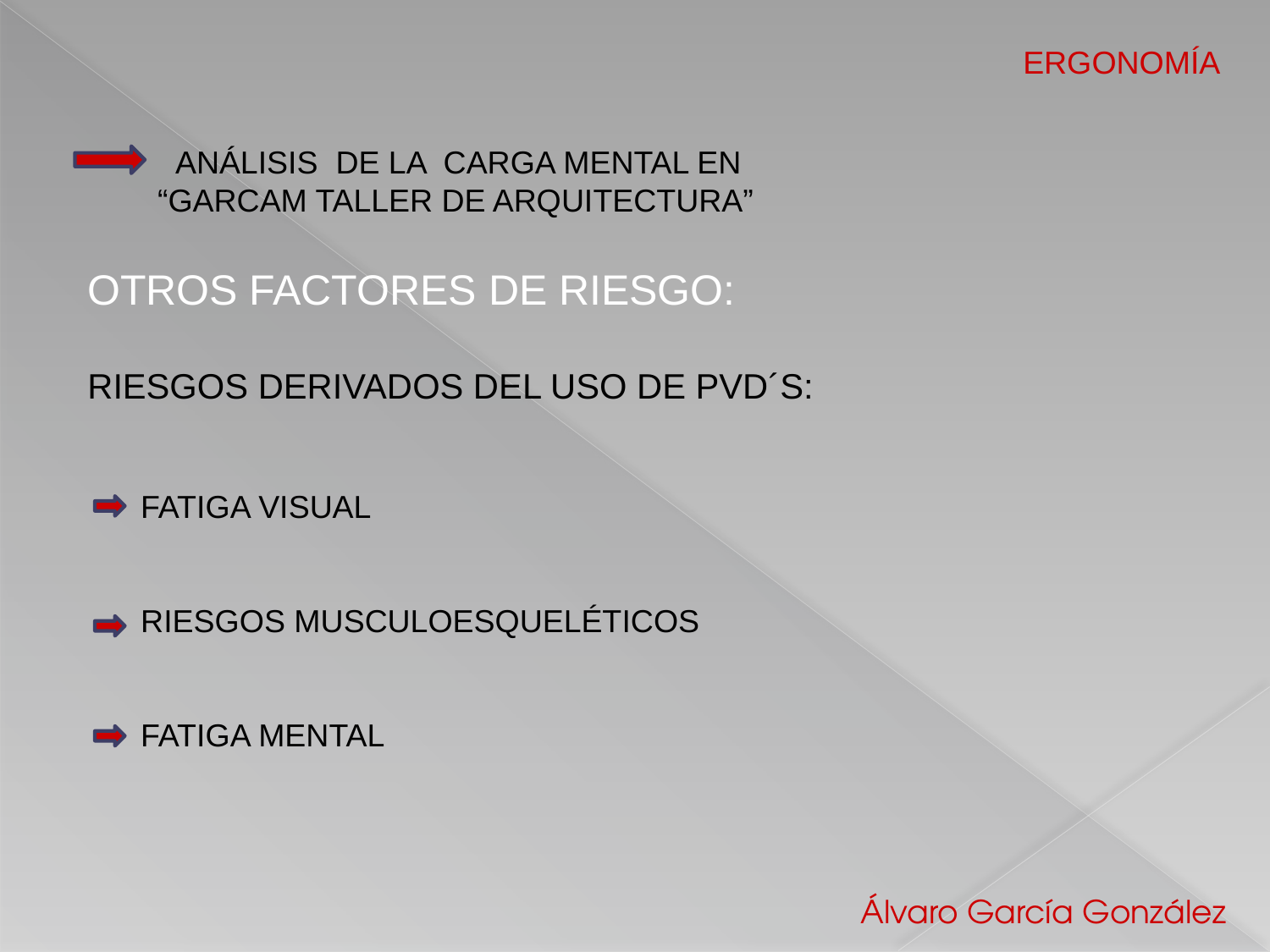

ERGONOMÍA
  ANÁLISIS  DE LA  CARGA MENTAL EN
“GARCAM TALLER DE ARQUITECTURA”

OTROS FACTORES DE RIESGO:

RIESGOS DERIVADOS DEL USO DE PVD´S:

      FATIGA VISUAL

      RIESGOS MUSCULOESQUELÉTICOS

      FATIGA MENTAL

      Álvaro García González